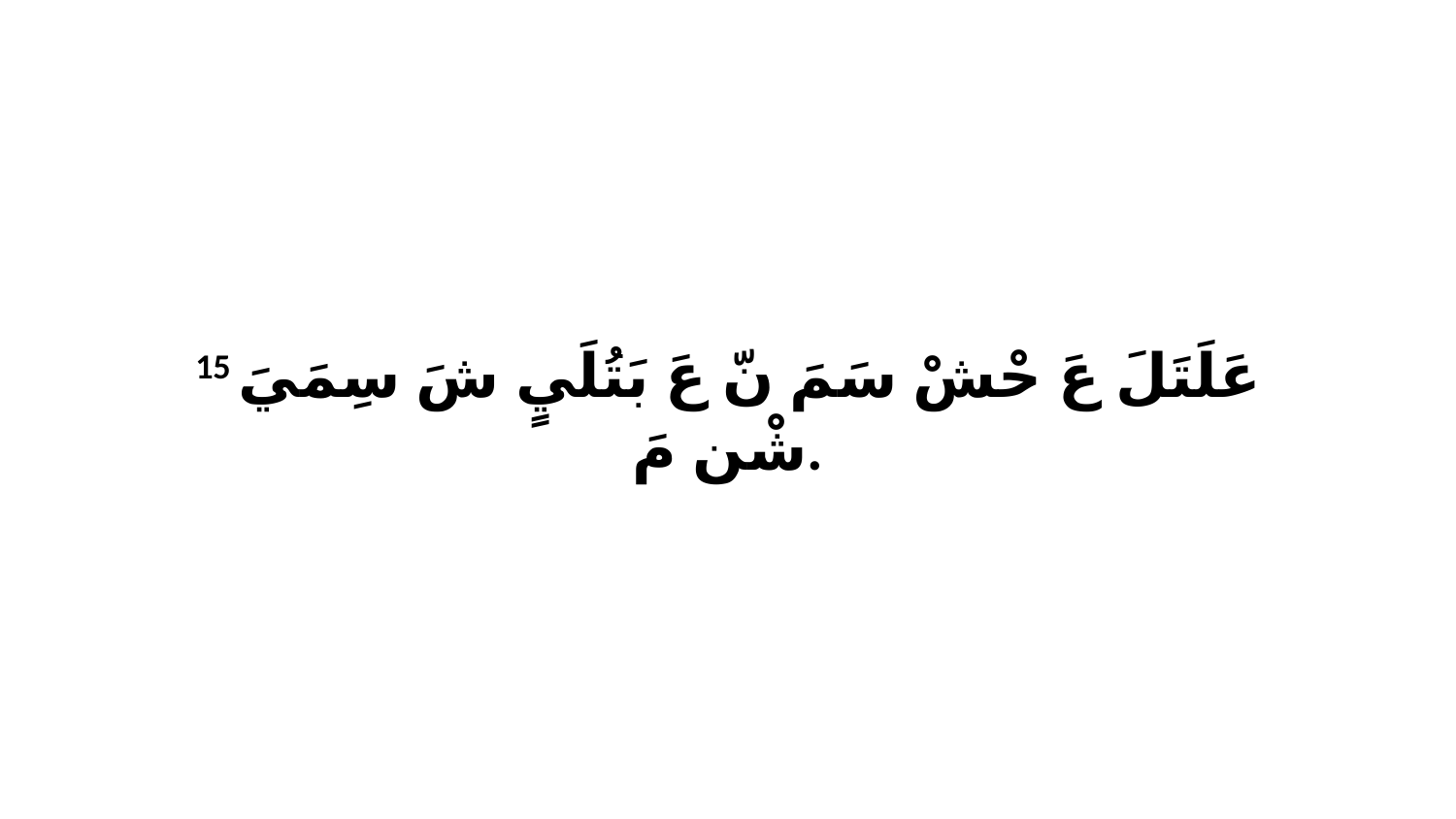

15 عَلَتَلَ عَ حْشْ سَمَ نّ عَ بَتُلَيٍ شَ سِمَيَ شْن مَ.